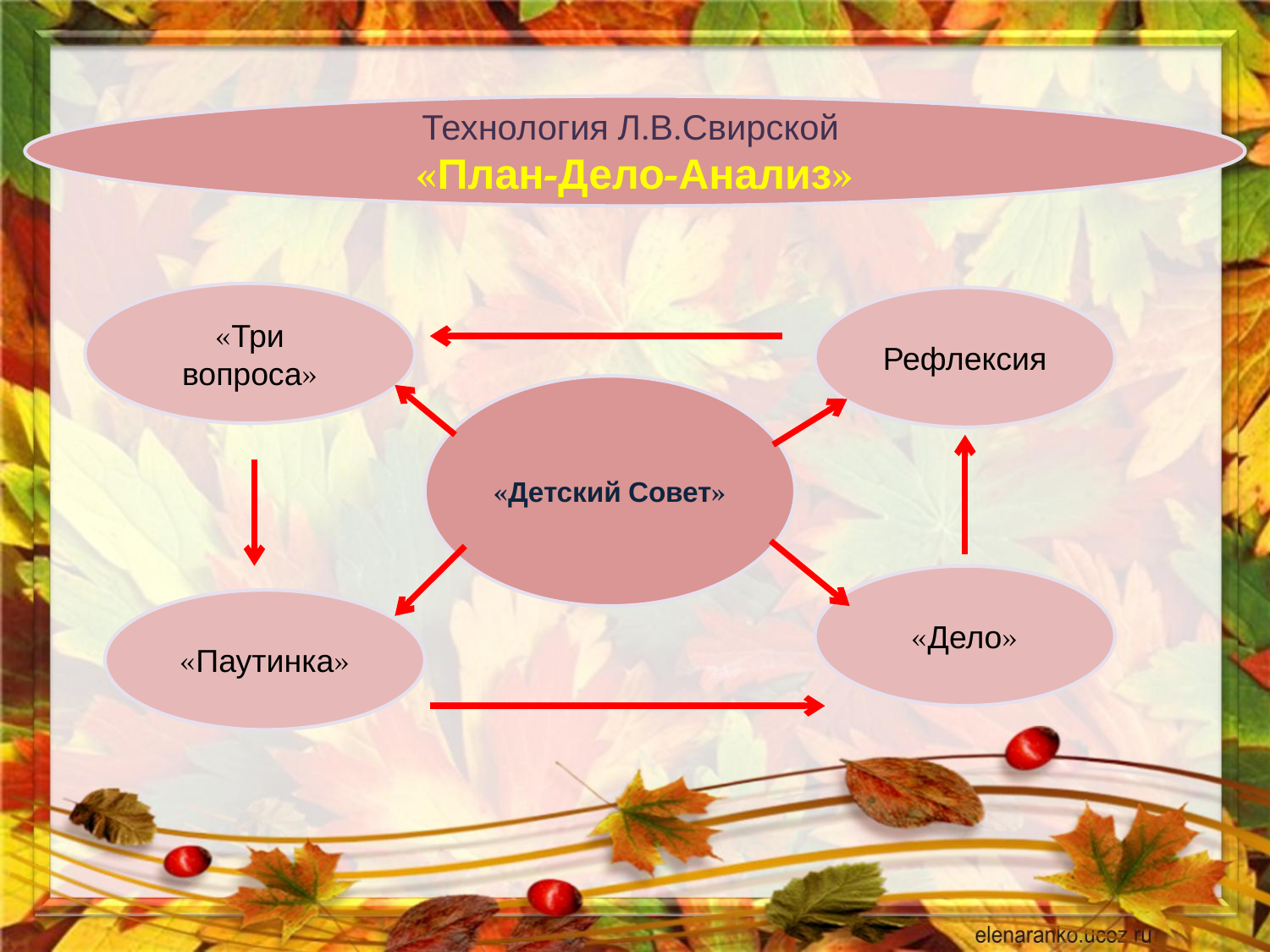

Технология Л.В.Свирской
«План-Дело-Анализ»
«Три вопроса»
Рефлексия
«Детский Совет»
«Дело»
«Паутинка»